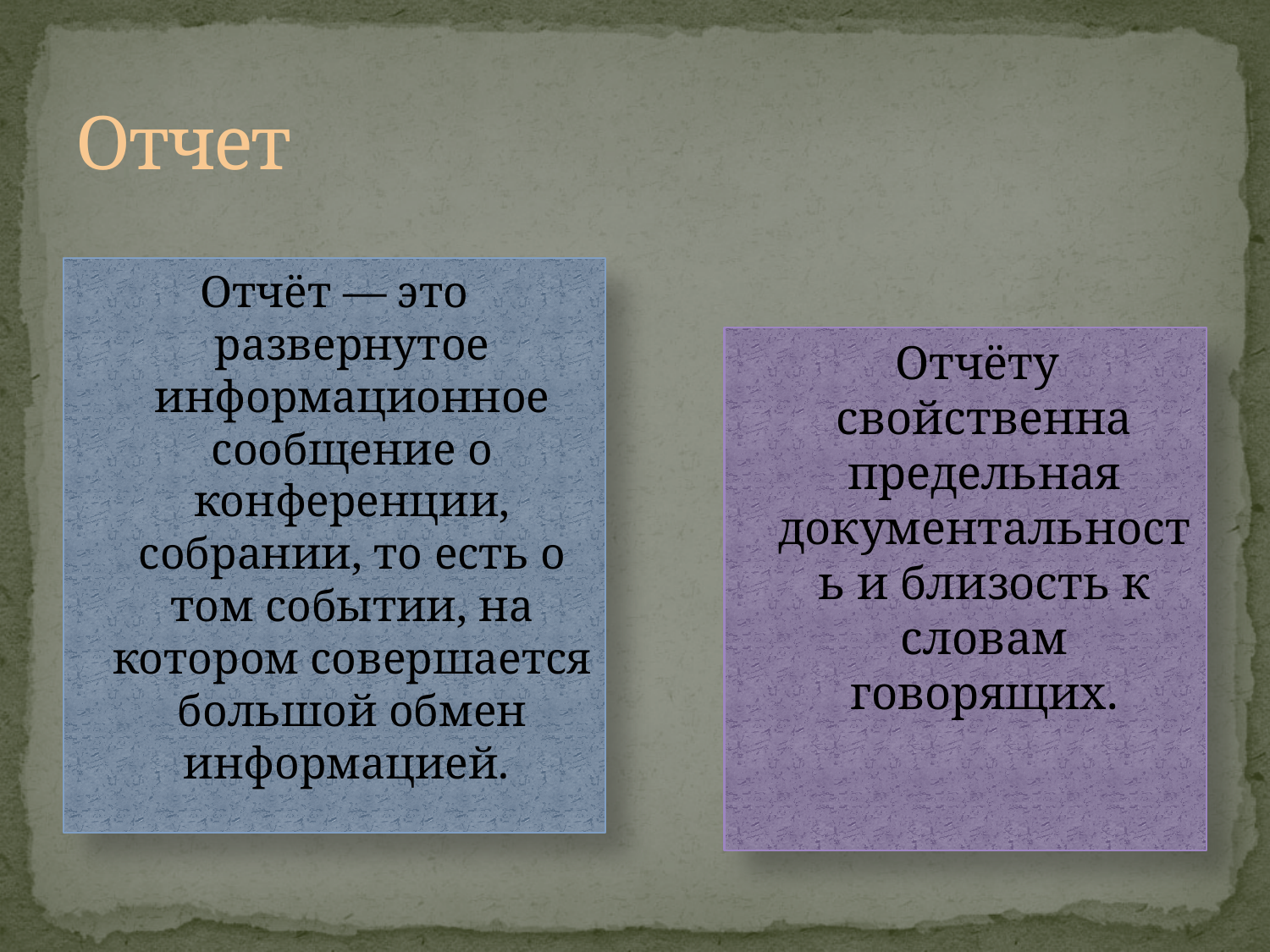

# Отчет
Отчёт — это развернутое информационное сообщение о конференции, собрании, то есть о том событии, на котором совершается большой обмен информацией.
  Отчёту свойственна предельная документальность и близость к словам говорящих.